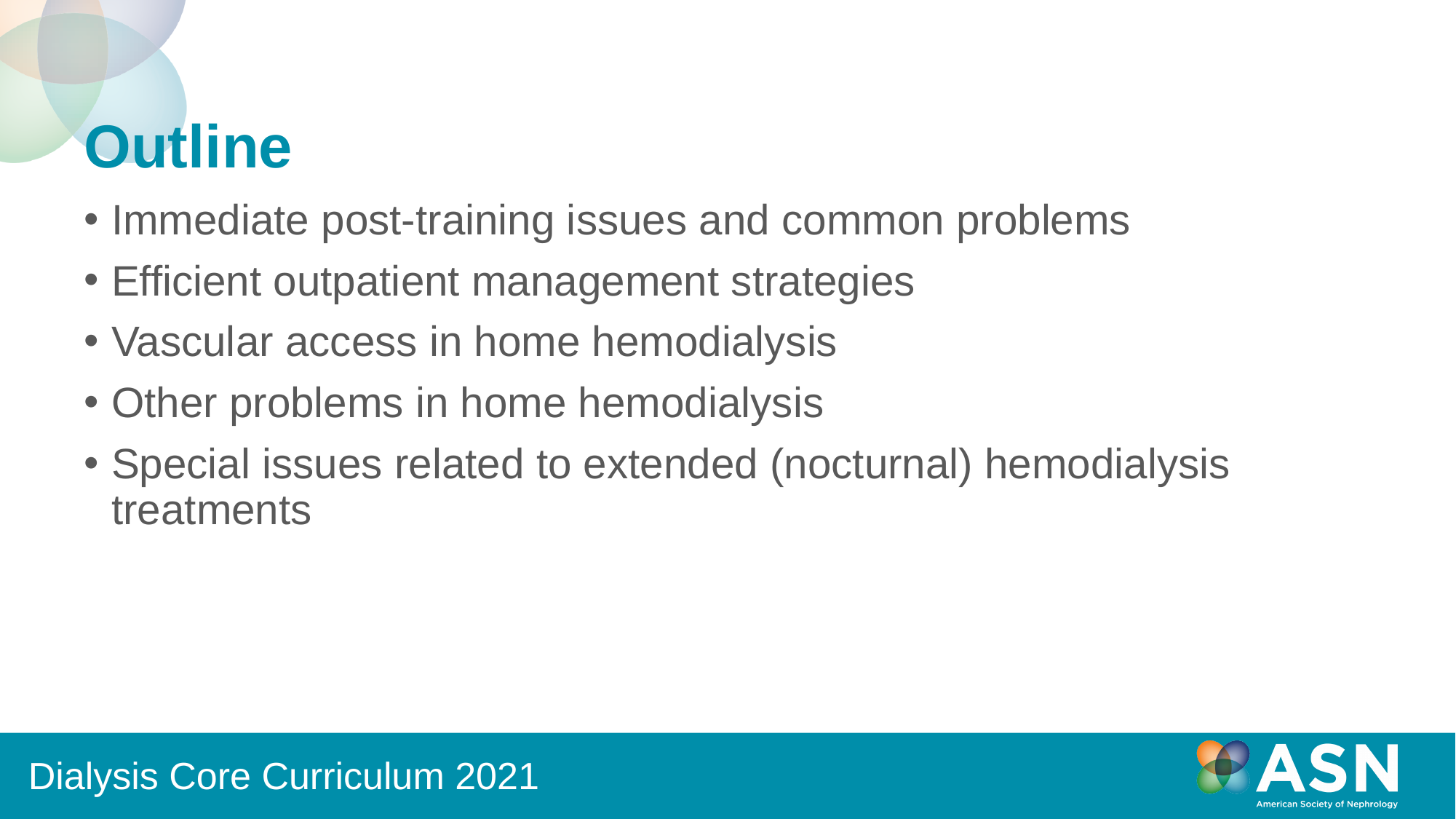

# Outline
Immediate post-training issues and common problems
Efficient outpatient management strategies
Vascular access in home hemodialysis
Other problems in home hemodialysis
Special issues related to extended (nocturnal) hemodialysis treatments
Dialysis Core Curriculum 2021